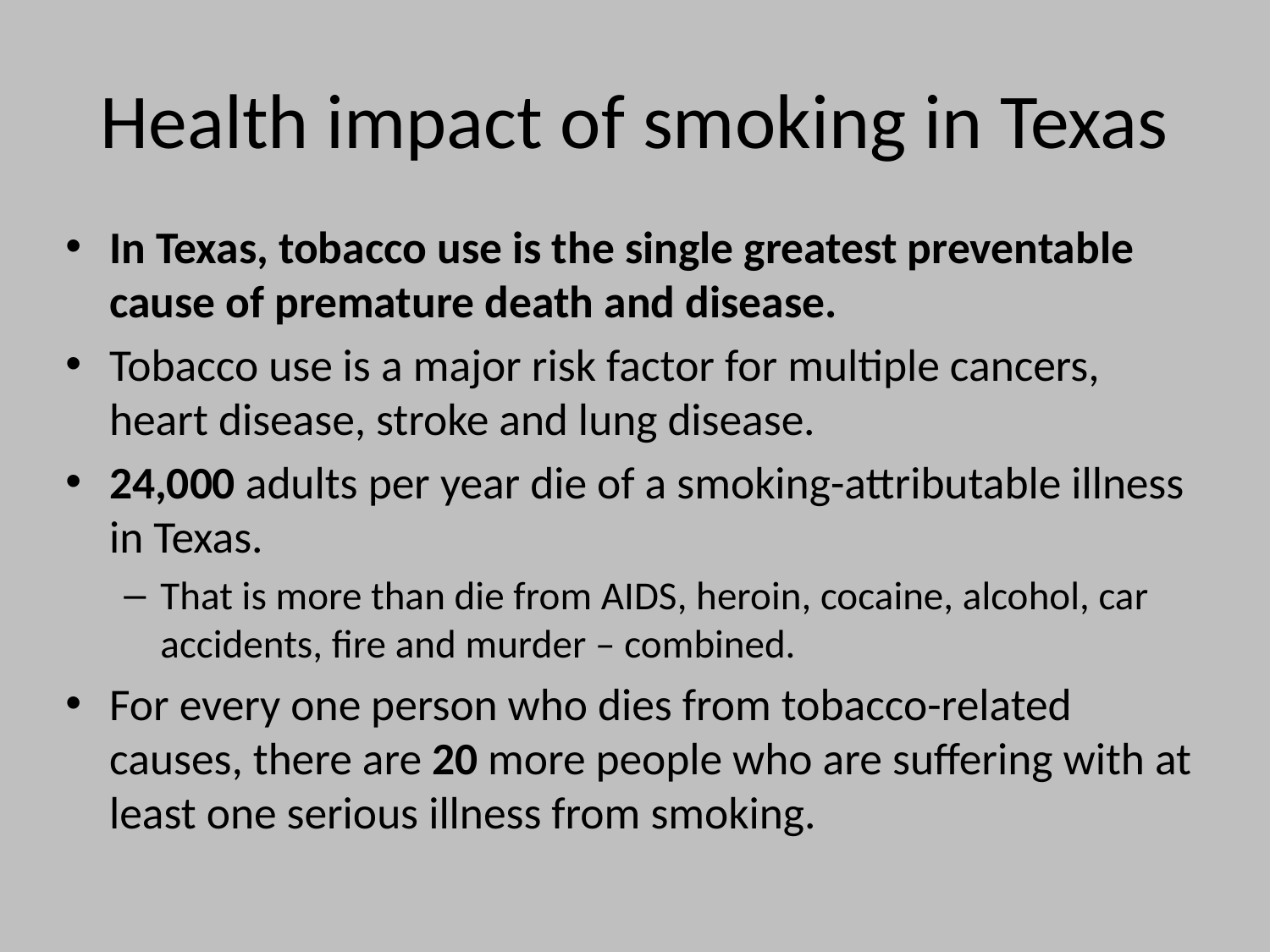

# Health impact of smoking in Texas
In Texas, tobacco use is the single greatest preventable cause of premature death and disease.
Tobacco use is a major risk factor for multiple cancers, heart disease, stroke and lung disease.
24,000 adults per year die of a smoking-attributable illness in Texas.
That is more than die from AIDS, heroin, cocaine, alcohol, car accidents, fire and murder – combined.
For every one person who dies from tobacco-related causes, there are 20 more people who are suffering with at least one serious illness from smoking.